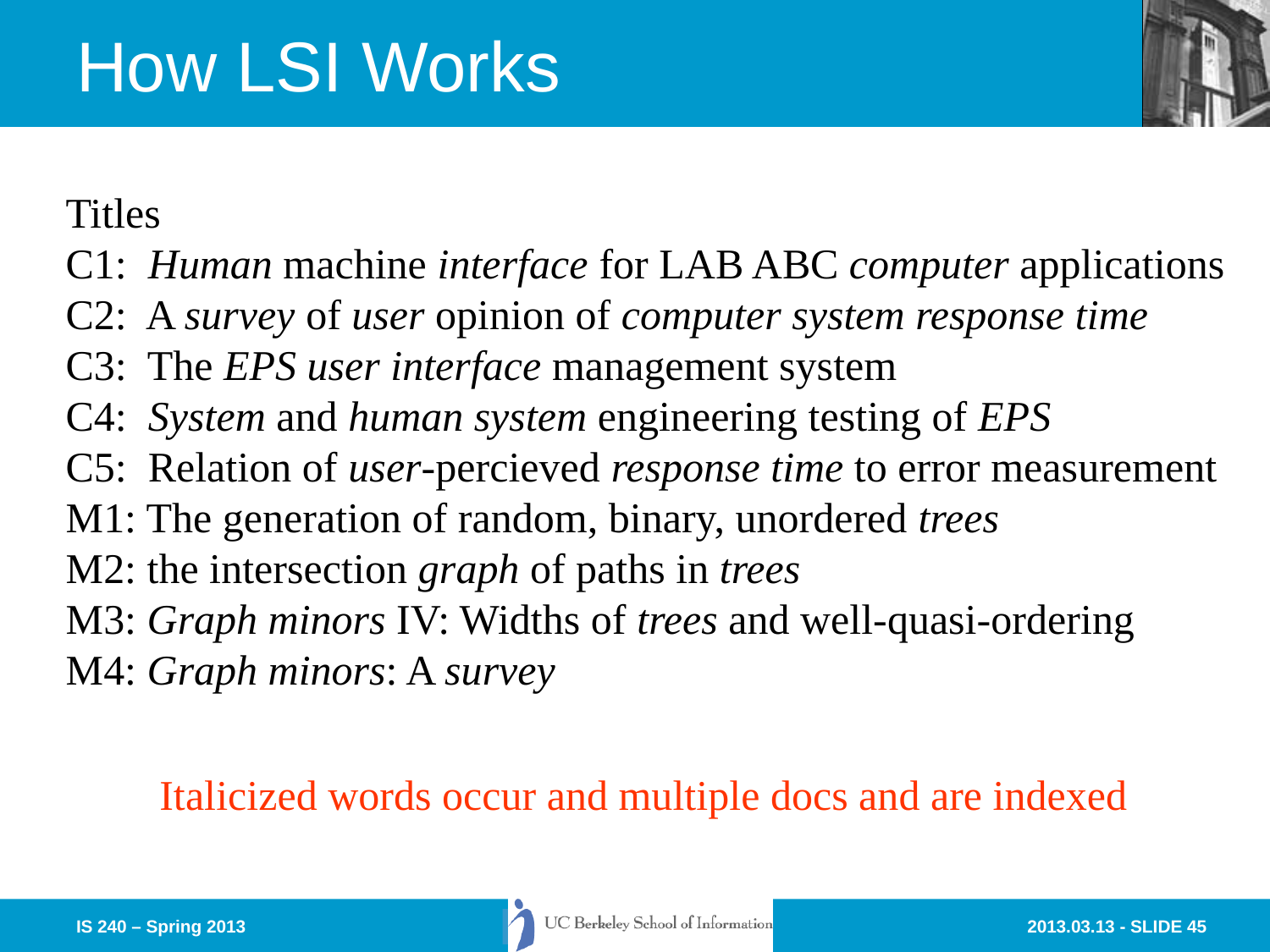

# How LSI Works
Titles
C1:  Human machine interface for LAB ABC computer applications
C2:  A survey of user opinion of computer system response time
C3:  The EPS user interface management system
C4:  System and human system engineering testing of EPS
C5:  Relation of user-percieved response time to error measurement
M1: The generation of random, binary, unordered trees
M2: the intersection graph of paths in trees
M3: Graph minors IV: Widths of trees and well-quasi-ordering
M4: Graph minors: A survey
Italicized words occur and multiple docs and are indexed
IS 240 – Spring 2013